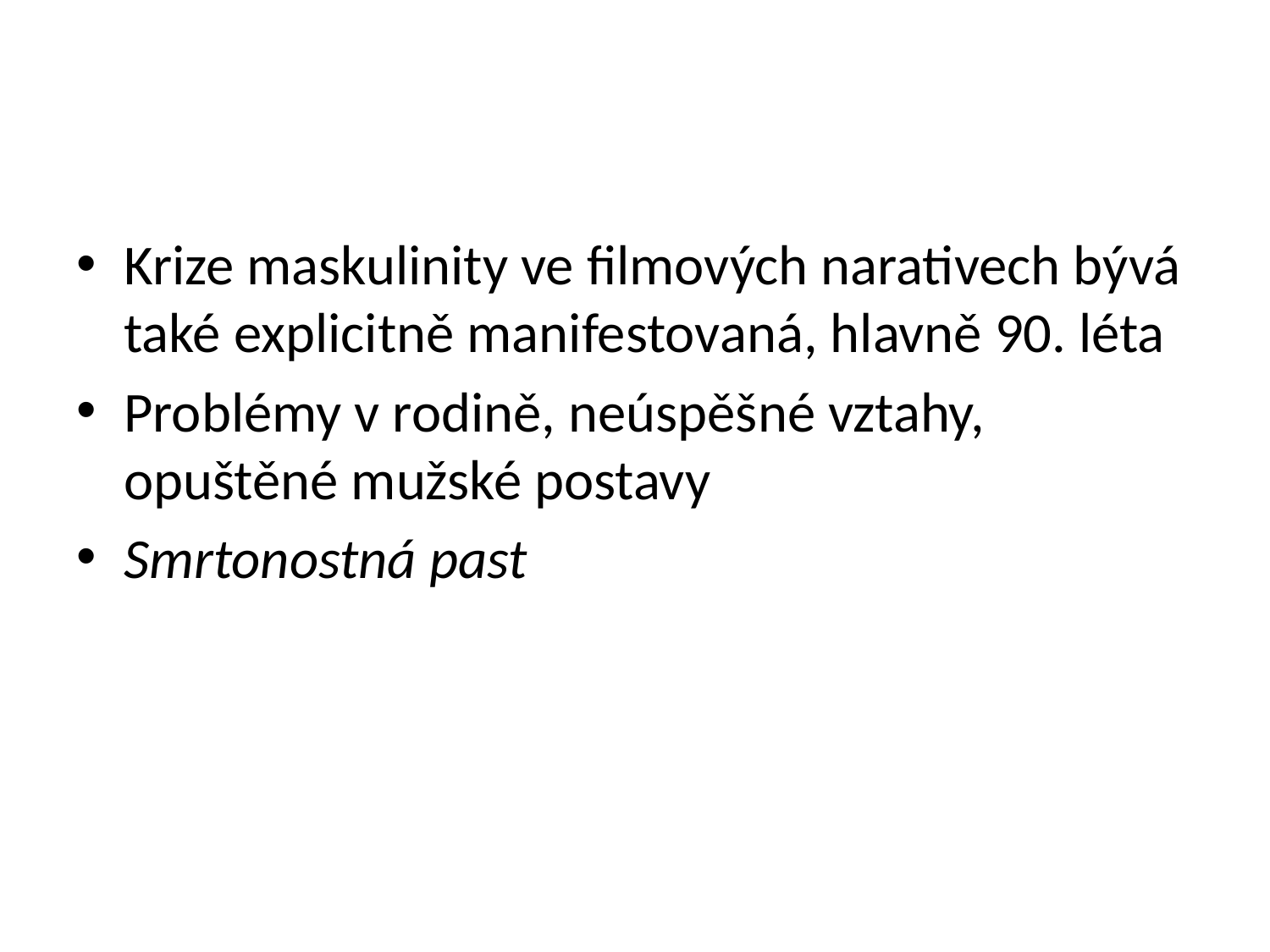

#
Krize maskulinity ve filmových narativech bývá také explicitně manifestovaná, hlavně 90. léta
Problémy v rodině, neúspěšné vztahy, opuštěné mužské postavy
Smrtonostná past